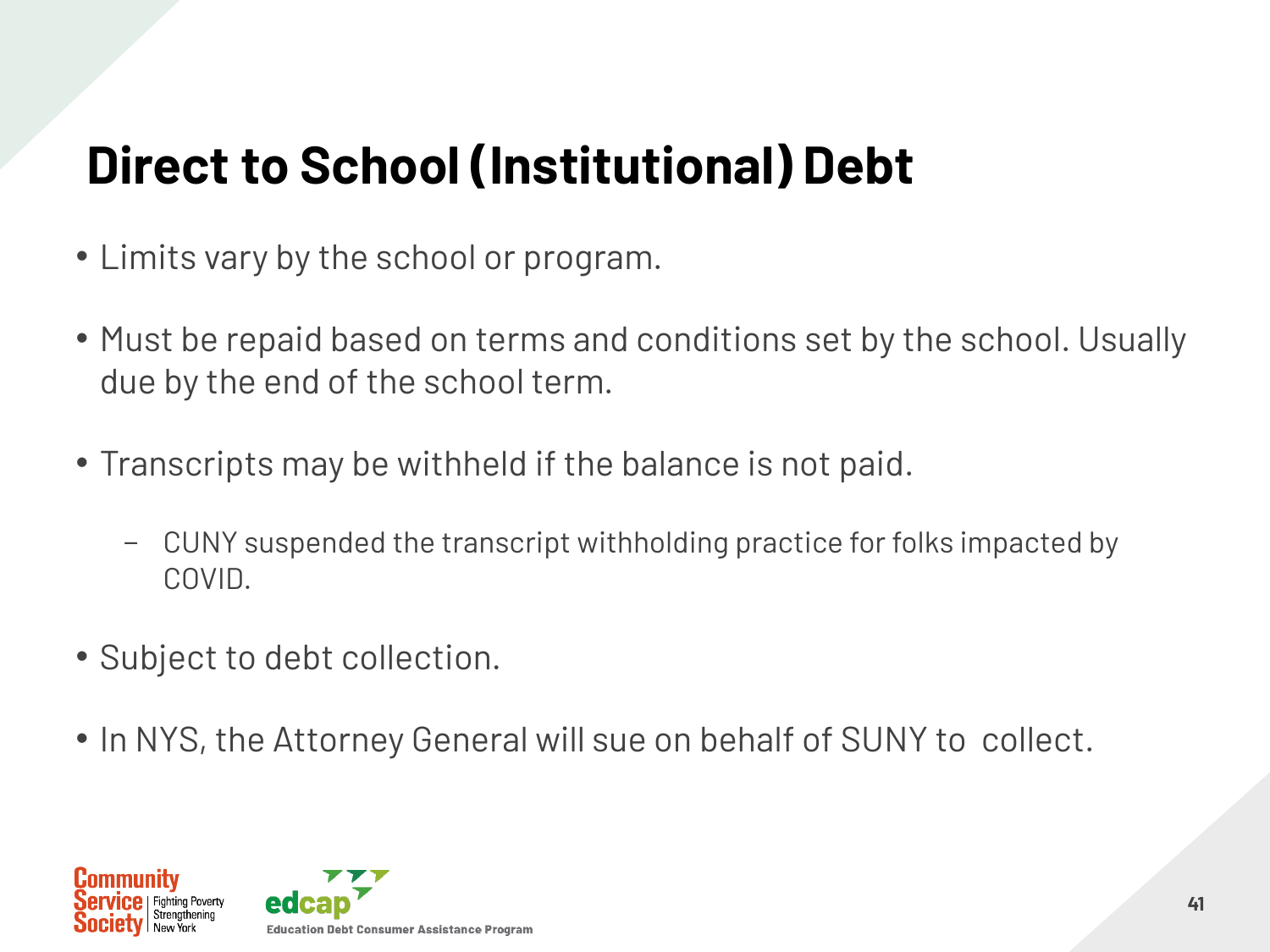

# Direct to School (Institutional) Debt
Limits vary by the school or program.
Must be repaid based on terms and conditions set by the school. Usually due by the end of the school term.
Transcripts may be withheld if the balance is not paid.
CUNY suspended the transcript withholding practice for folks impacted by COVID.
Subject to debt collection.
In NYS, the Attorney General will sue on behalf of SUNY to  collect.
41